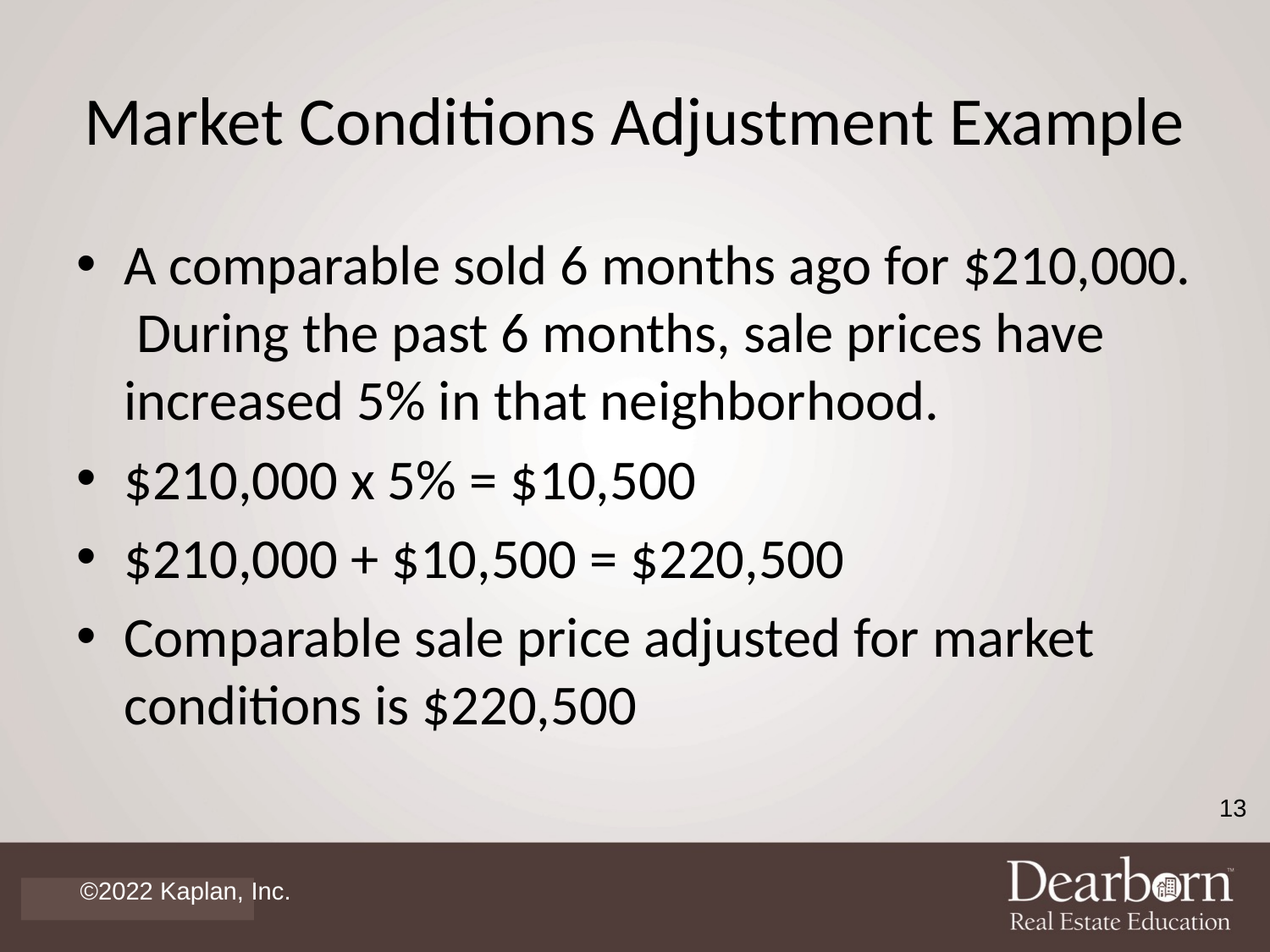

# Market Conditions Adjustment Example
A comparable sold 6 months ago for $210,000.  During the past 6 months, sale prices have increased 5% in that neighborhood.
$210,000 x 5% = $10,500
$210,000 + $10,500 = $220,500
Comparable sale price adjusted for market conditions is $220,500

13